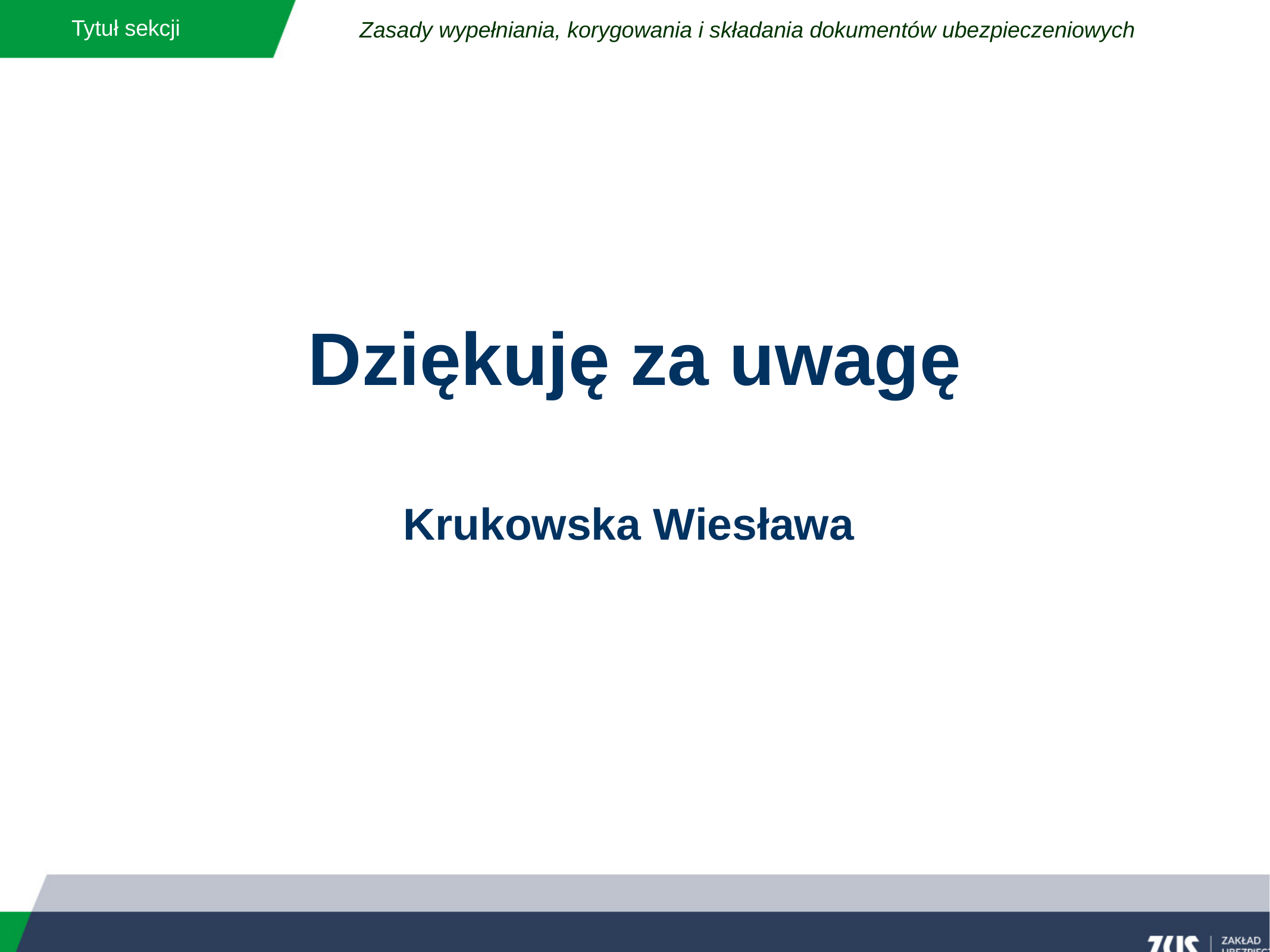

Tytuł sekcji
Zasady wypełniania, korygowania i składania dokumentów ubezpieczeniowych

Dziękuję za uwagę

Krukowska Wiesława